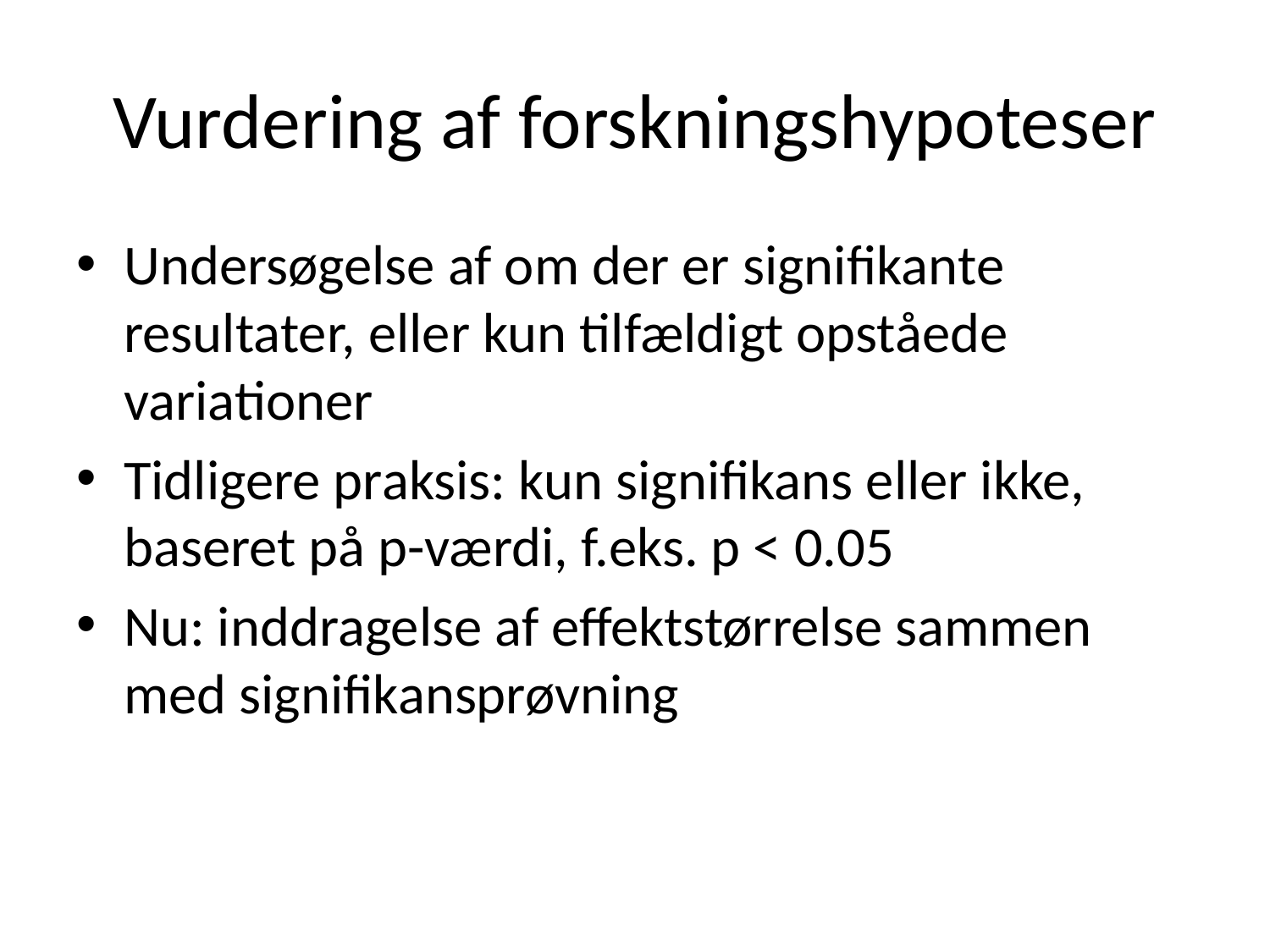

# Vurdering af forskningshypoteser
Undersøgelse af om der er signifikante resultater, eller kun tilfældigt opståede variationer
Tidligere praksis: kun signifikans eller ikke, baseret på p-værdi, f.eks. p < 0.05
Nu: inddragelse af effektstørrelse sammen med signifikansprøvning